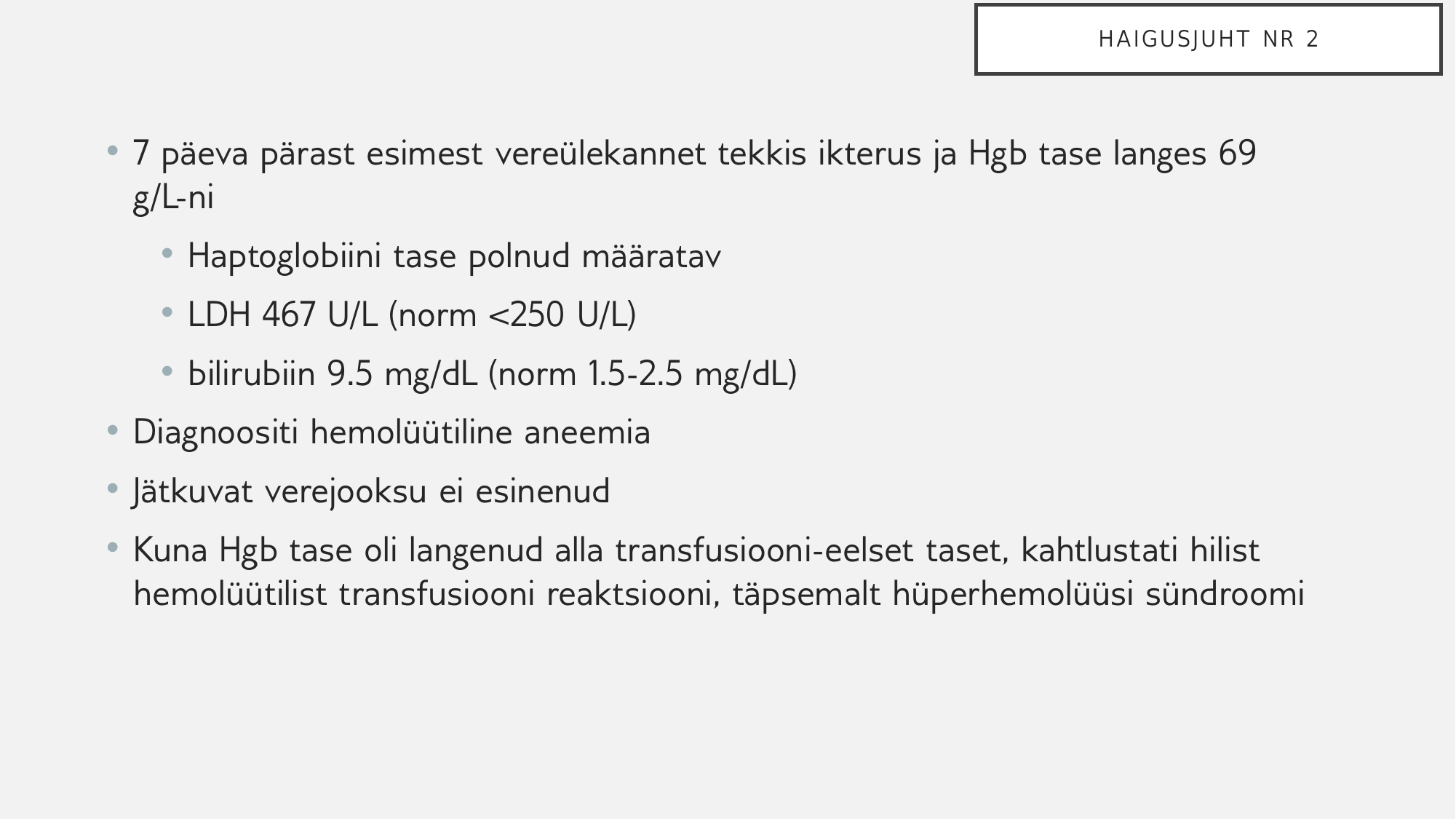

# Haigusjuht nr 2
7 päeva pärast esimest vereülekannet tekkis ikterus ja Hgb tase langes 69 g/L-ni
Haptoglobiini tase polnud määratav
LDH 467 U/L (norm <250 U/L)
bilirubiin 9.5 mg/dL (norm 1.5-2.5 mg/dL)
Diagnoositi hemolüütiline aneemia
Jätkuvat verejooksu ei esinenud
Kuna Hgb tase oli langenud alla transfusiooni-eelset taset, kahtlustati hilist hemolüütilist transfusiooni reaktsiooni, täpsemalt hüperhemolüüsi sündroomi